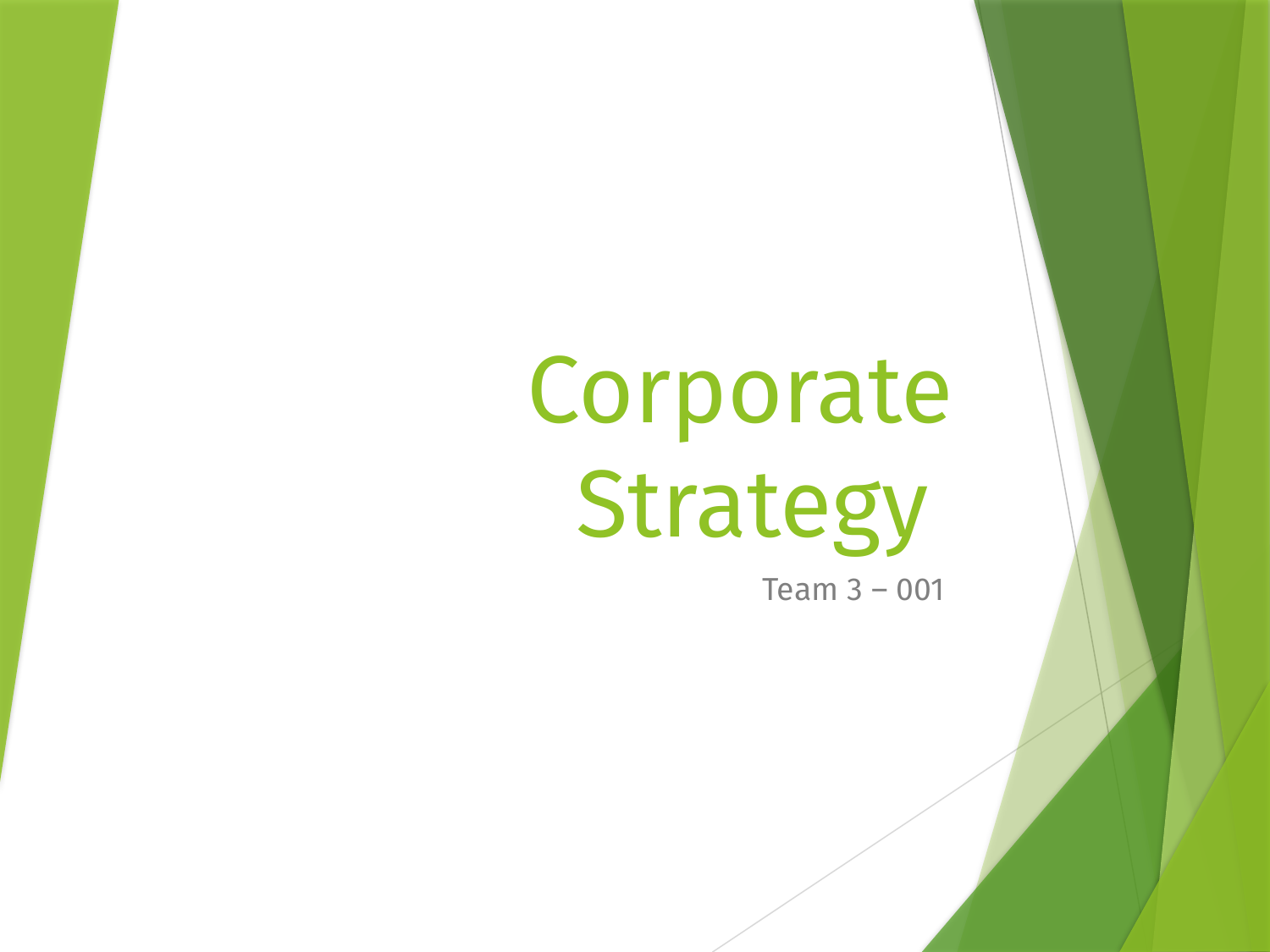

# Corporate Strategy
Team 3 – 001